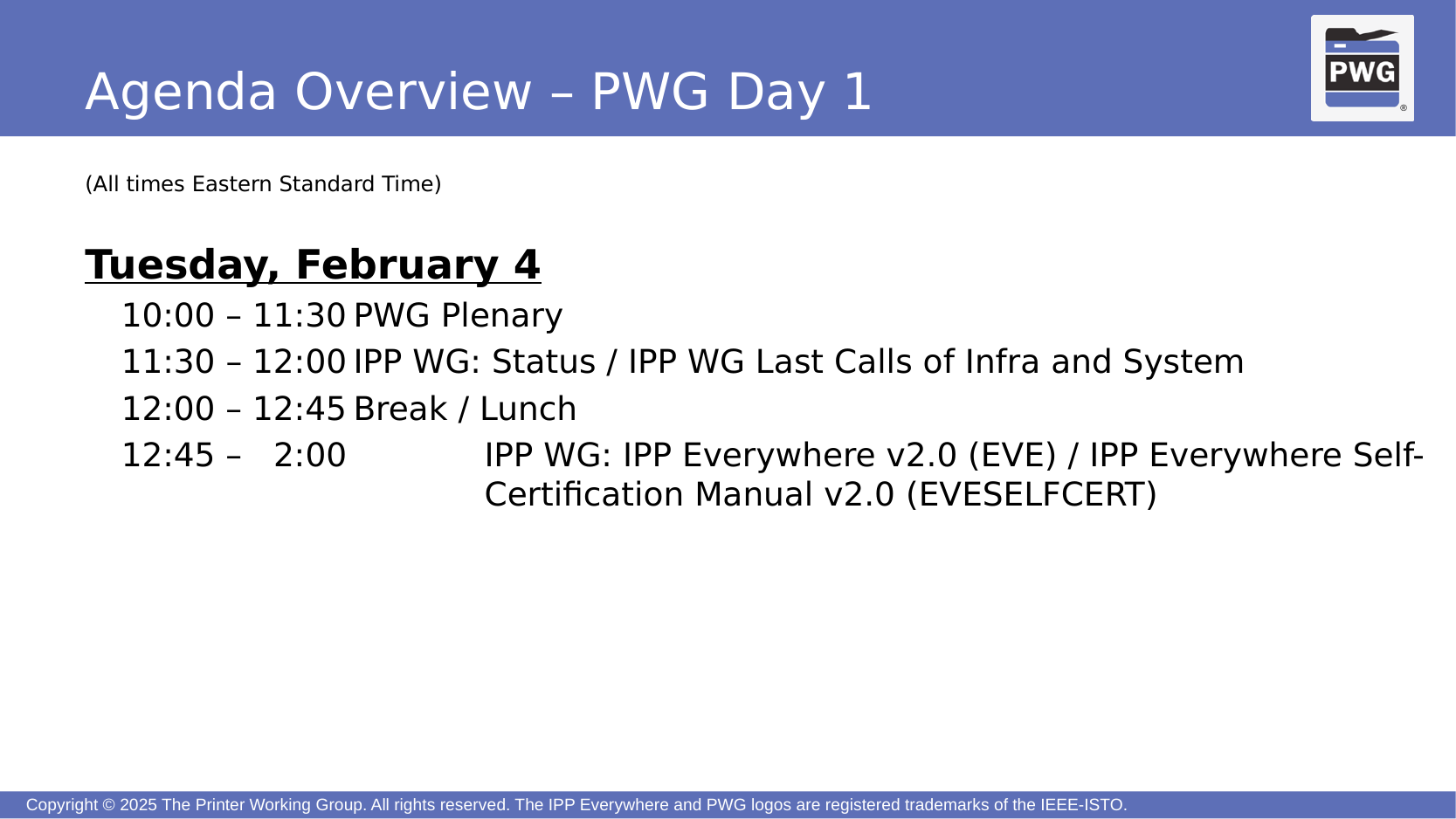

# Agenda Overview – PWG Day 1
(All times Eastern Standard Time)

Tuesday, February 4
10:00 – 11:30	PWG Plenary
11:30 – 12:00	IPP WG: Status / IPP WG Last Calls of Infra and System
12:00 – 12:45	Break / Lunch
12:45 –   2:00     	IPP WG: IPP Everywhere v2.0 (EVE) / IPP Everywhere Self- 	Certification Manual v2.0 (EVESELFCERT)